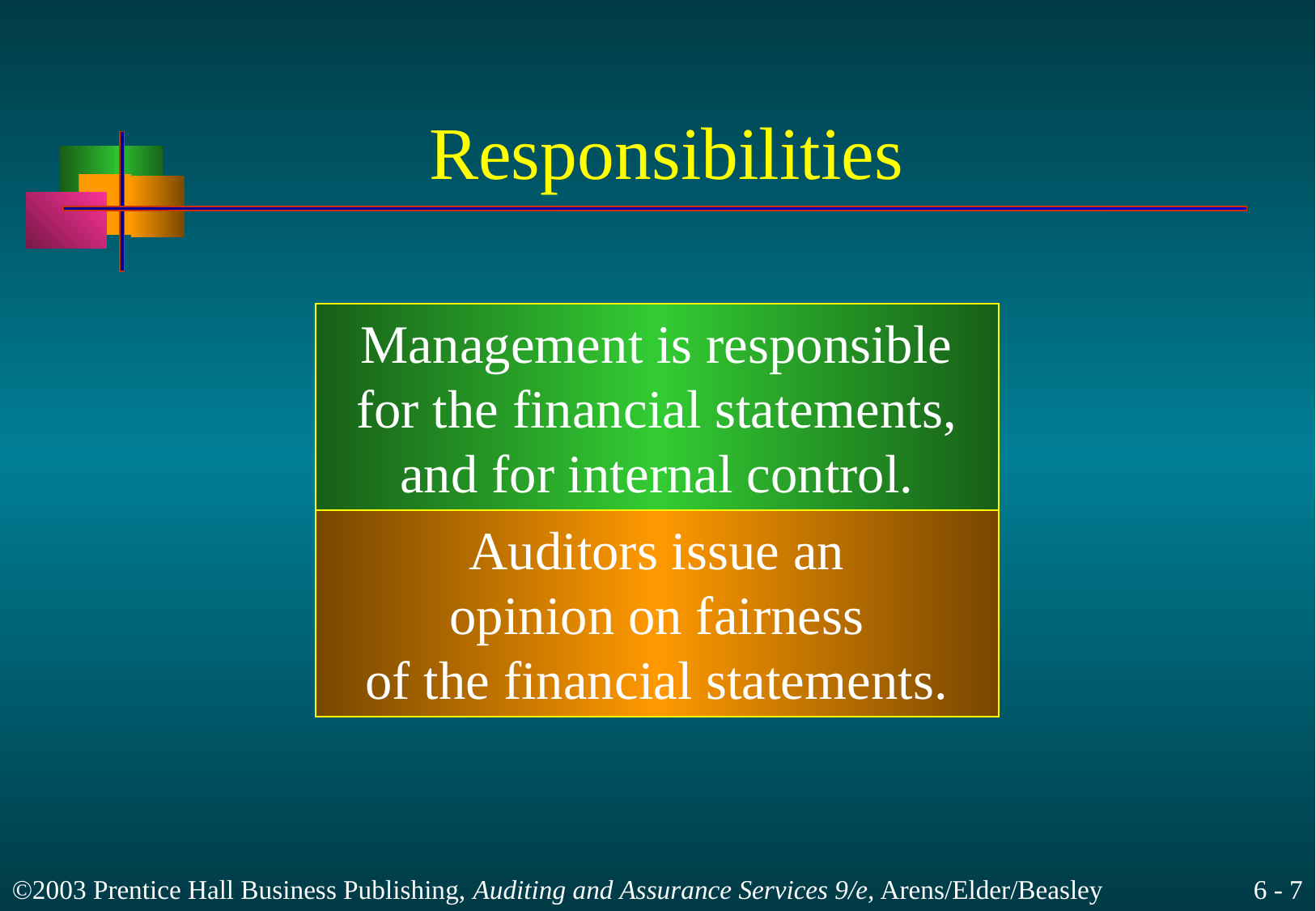

# Responsibilities
Management is responsible
for the financial statements,
and for internal control.
Auditors issue an
opinion on fairness
of the financial statements.